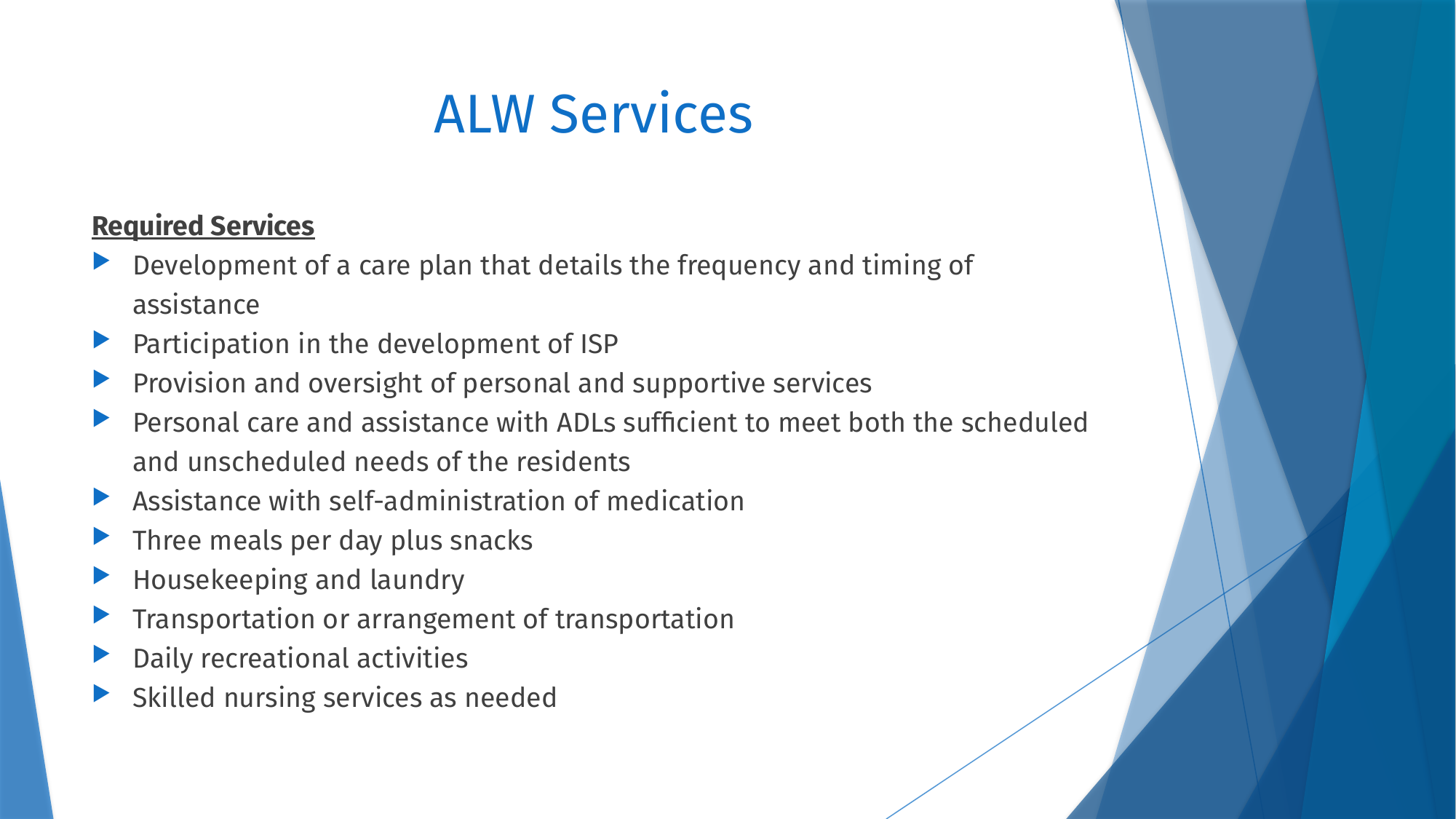

# ALW Services
Required Services
Development of a care plan that details the frequency and timing of assistance
Participation in the development of ISP
Provision and oversight of personal and supportive services
Personal care and assistance with ADLs sufficient to meet both the scheduled and unscheduled needs of the residents
Assistance with self-administration of medication
Three meals per day plus snacks
Housekeeping and laundry
Transportation or arrangement of transportation
Daily recreational activities
Skilled nursing services as needed